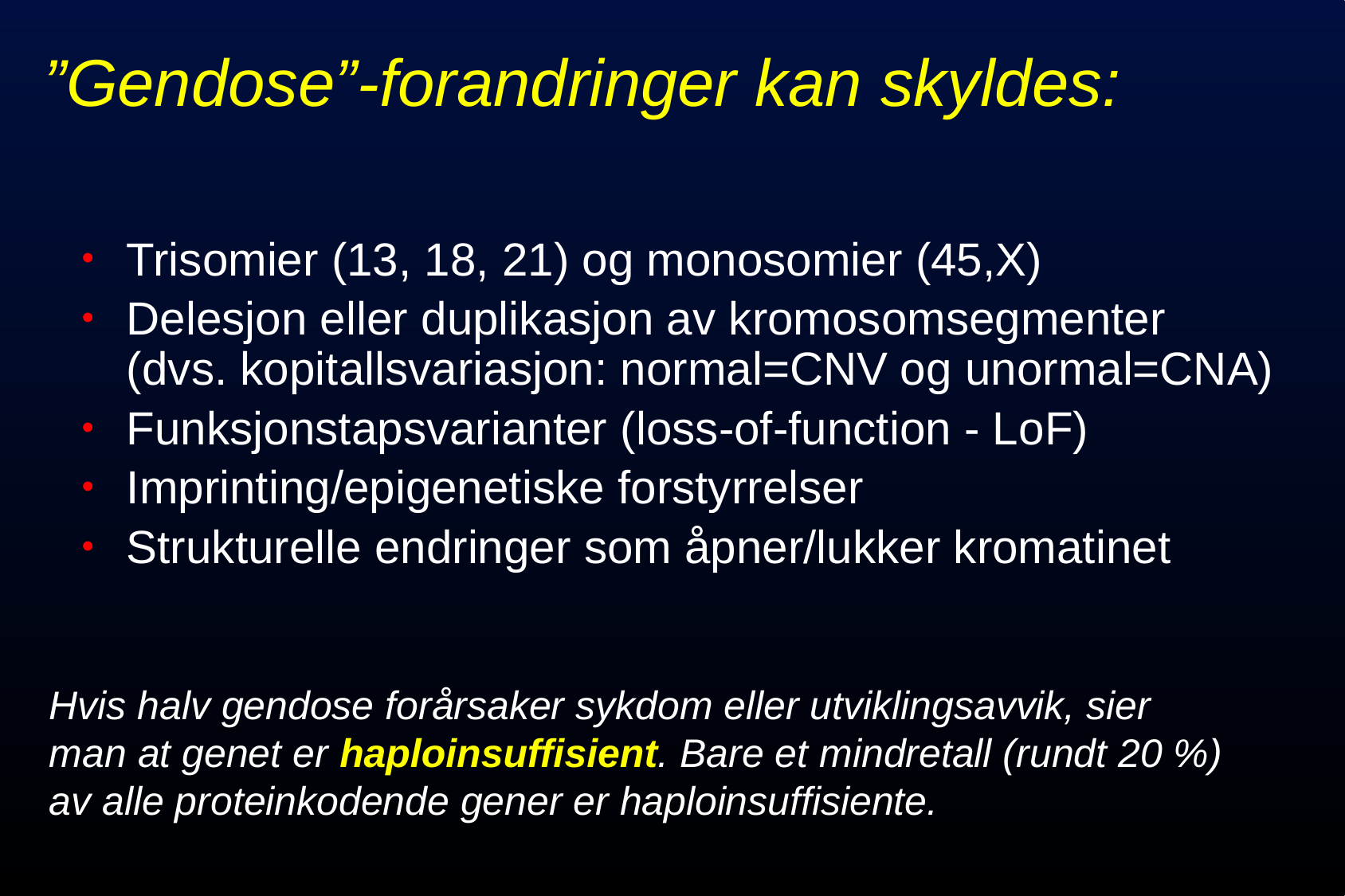

# ”Gendose”-forandringer kan skyldes:
Trisomier (13, 18, 21) og monosomier (45,X)
Delesjon eller duplikasjon av kromosomsegmenter
(dvs. kopitallsvariasjon: normal=CNV og unormal=CNA)
Funksjonstapsvarianter (loss-of-function - LoF)
Imprinting/epigenetiske forstyrrelser
Strukturelle endringer som åpner/lukker kromatinet
Hvis halv gendose forårsaker sykdom eller utviklingsavvik, sier
man at genet er haploinsuffisient. Bare et mindretall (rundt 20 %)
av alle proteinkodende gener er haploinsuffisiente.